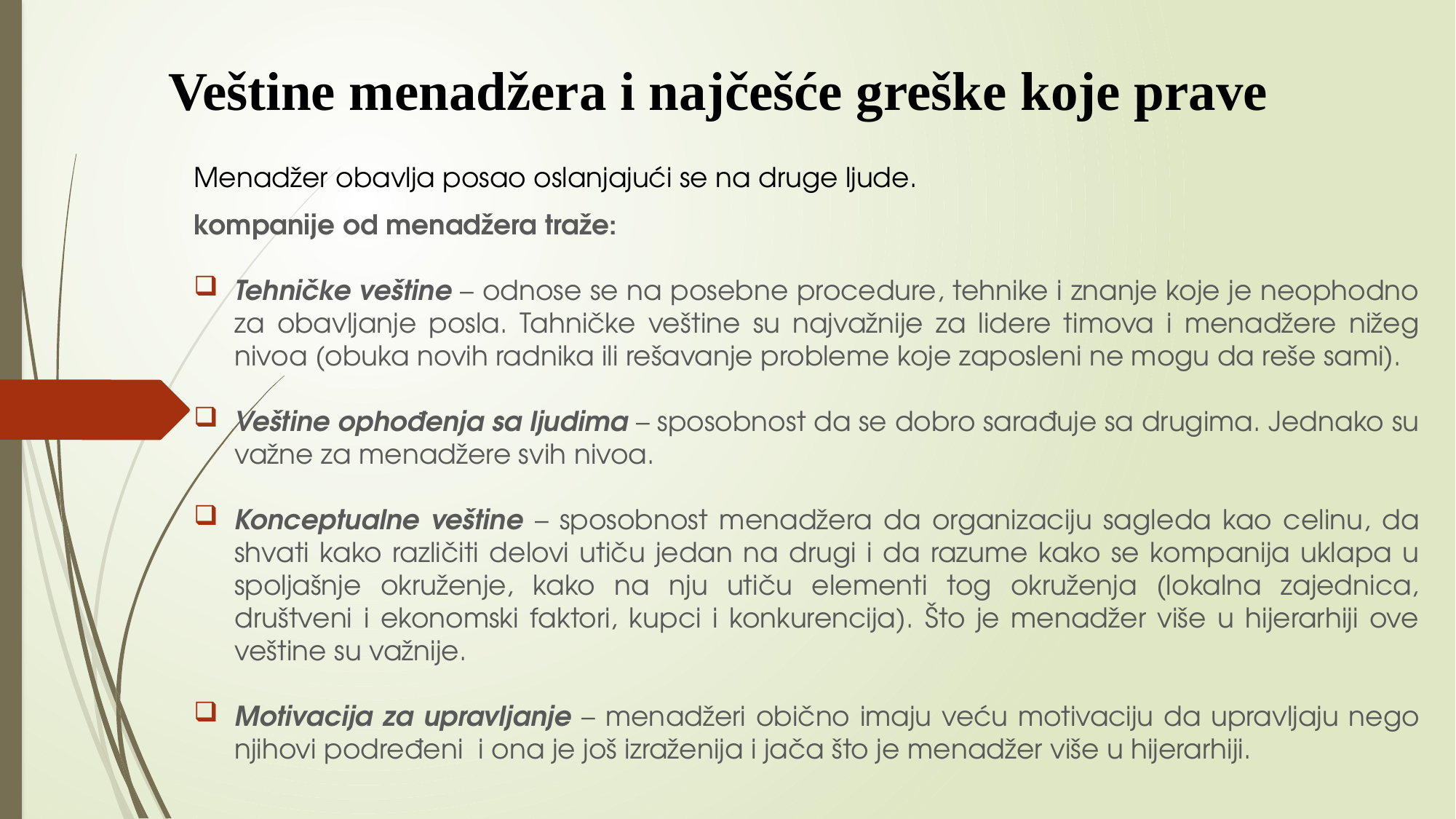

# Veštine menadžera i najčešće greške koje prave
Menadžer obavlja posao oslanjajući se na druge ljude.

kompanije od menadžera traže:

Tehničke veštine – odnose se na posebne procedure, tehnike i znanje koje je neophodno za obavljanje posla. Tahničke veštine su najvažnije za lidere timova i menadžere nižeg nivoa (obuka novih radnika ili rešavanje probleme koje zaposleni ne mogu da reše sami).

Veštine ophođenja sa ljudima – sposobnost da se dobro sarađuje sa drugima. Jednako su važne za menadžere svih nivoa.

Konceptualne veštine – sposobnost menadžera da organizaciju sagleda kao celinu, da shvati kako različiti delovi utiču jedan na drugi i da razume kako se kompanija uklapa u spoljašnje okruženje, kako na nju utiču elementi tog okruženja (lokalna zajednica, društveni i ekonomski faktori, kupci i konkurencija). Što je menadžer više u hijerarhiji ove veštine su važnije.

Motivacija za upravljanje – menadžeri obično imaju veću motivaciju da upravljaju nego njihovi podređeni  i ona je još izraženija i jača što je menadžer više u hijerarhiji.